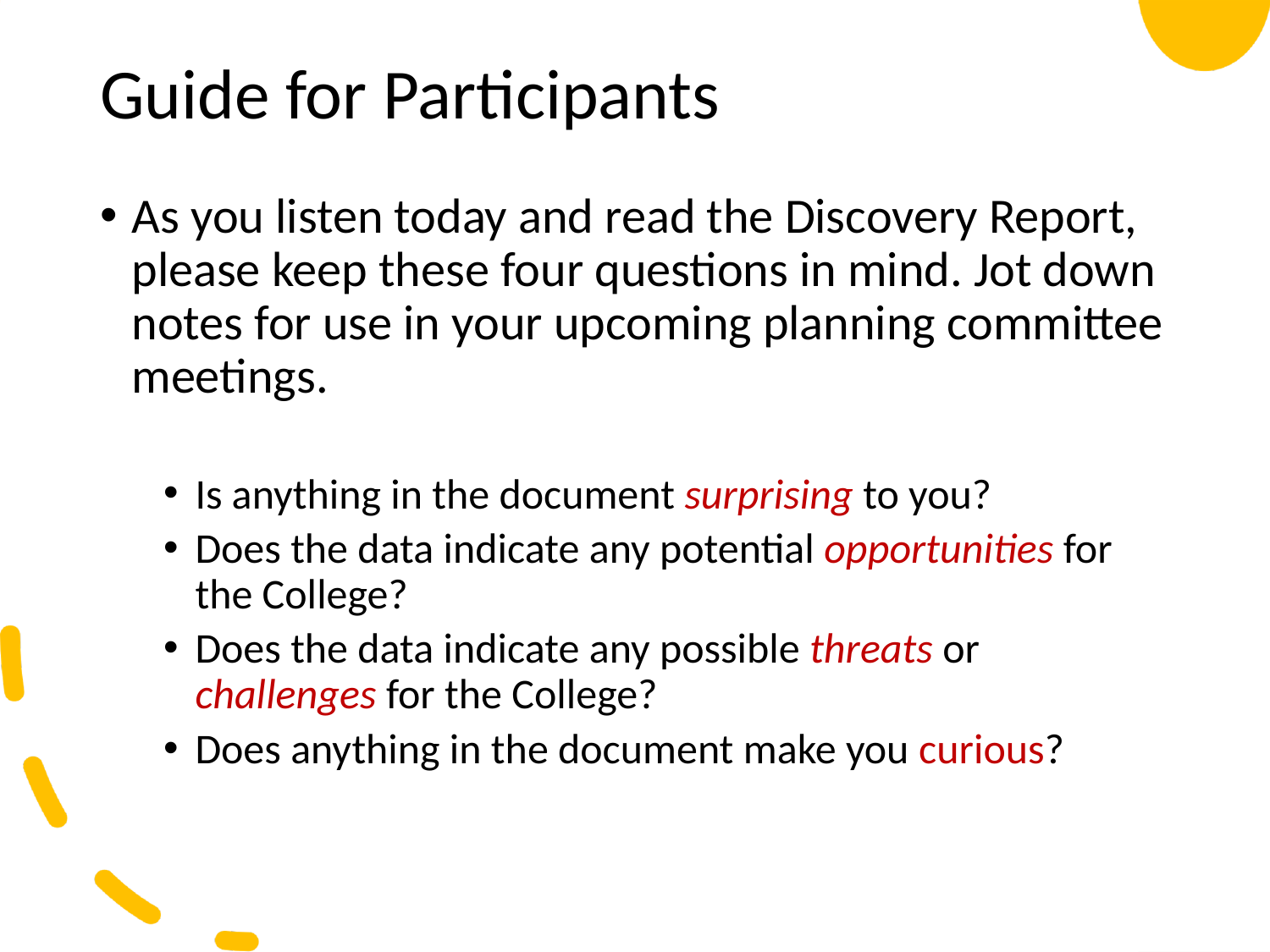

# Guide for Participants
As you listen today and read the Discovery Report, please keep these four questions in mind. Jot down notes for use in your upcoming planning committee meetings.
Is anything in the document surprising to you?
Does the data indicate any potential opportunities for the College?
Does the data indicate any possible threats or challenges for the College?
Does anything in the document make you curious?